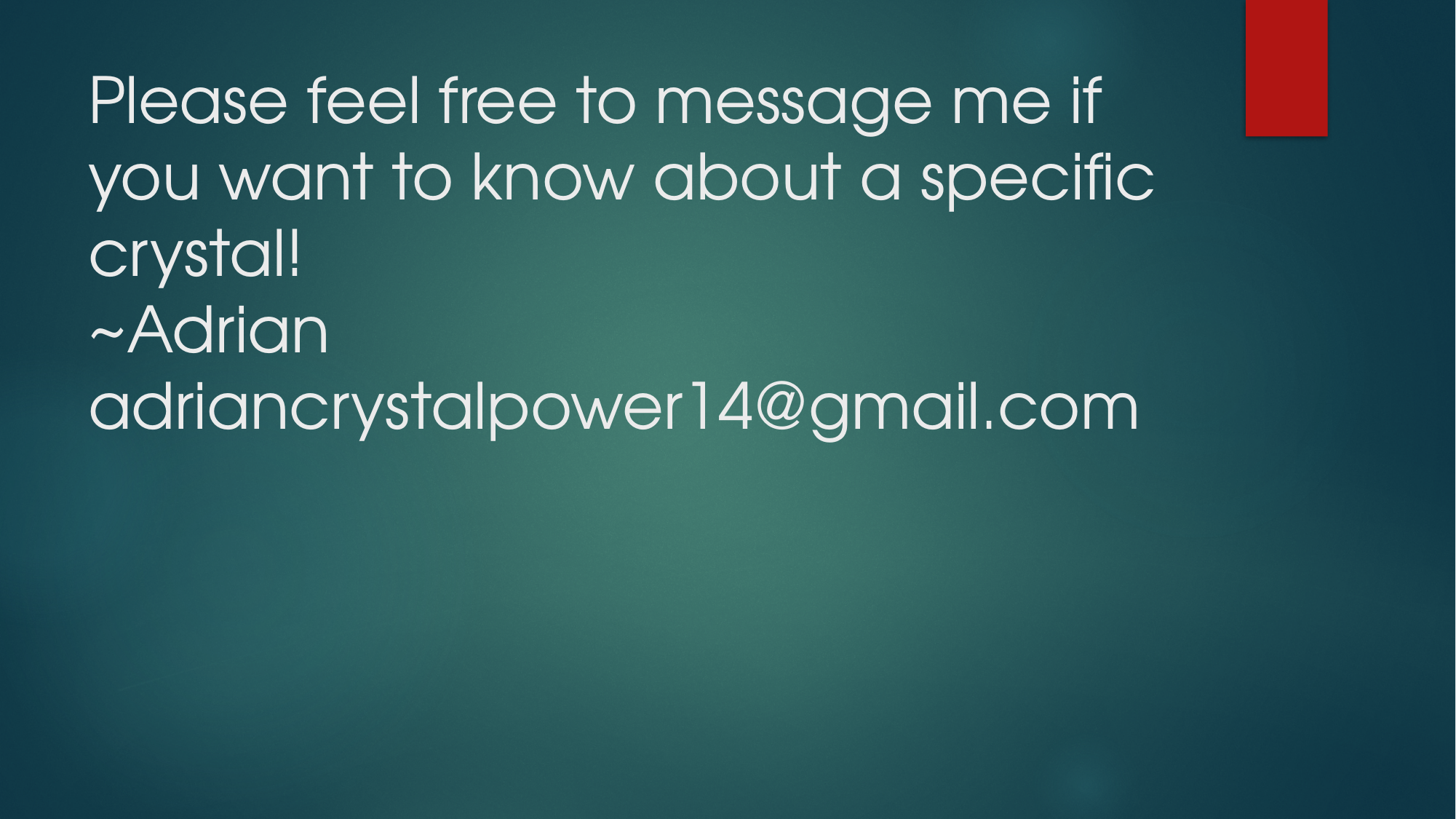

# Please feel free to message me if you want to know about a specific crystal! ~Adrian adriancrystalpower14@gmail.com